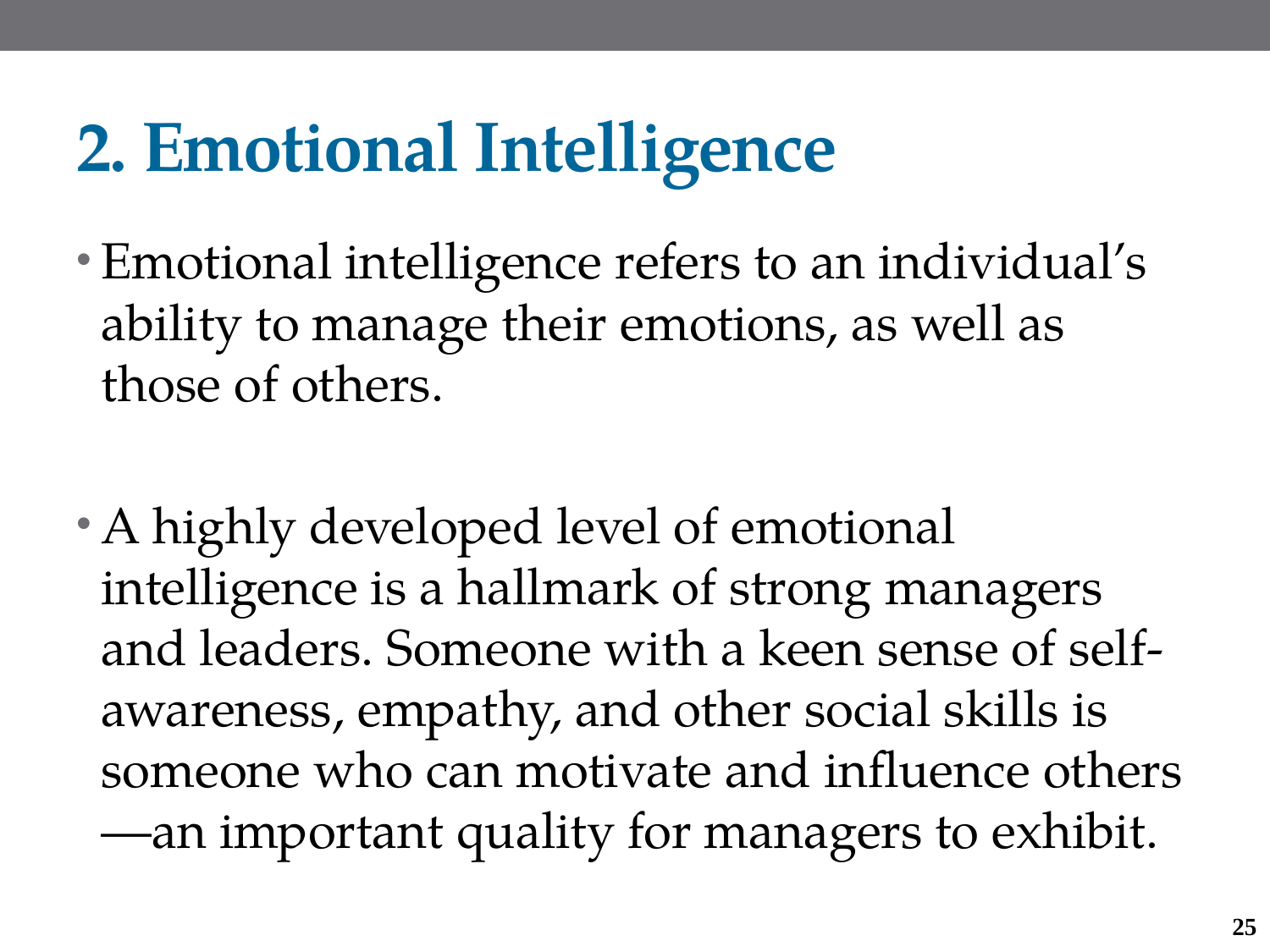

# 2. Emotional Intelligence
Emotional intelligence refers to an individual’s ability to manage their emotions, as well as those of others.

A highly developed level of emotional intelligence is a hallmark of strong managers and leaders. Someone with a keen sense of self-awareness, empathy, and other social skills is someone who can motivate and influence others—an important quality for managers to exhibit.
25